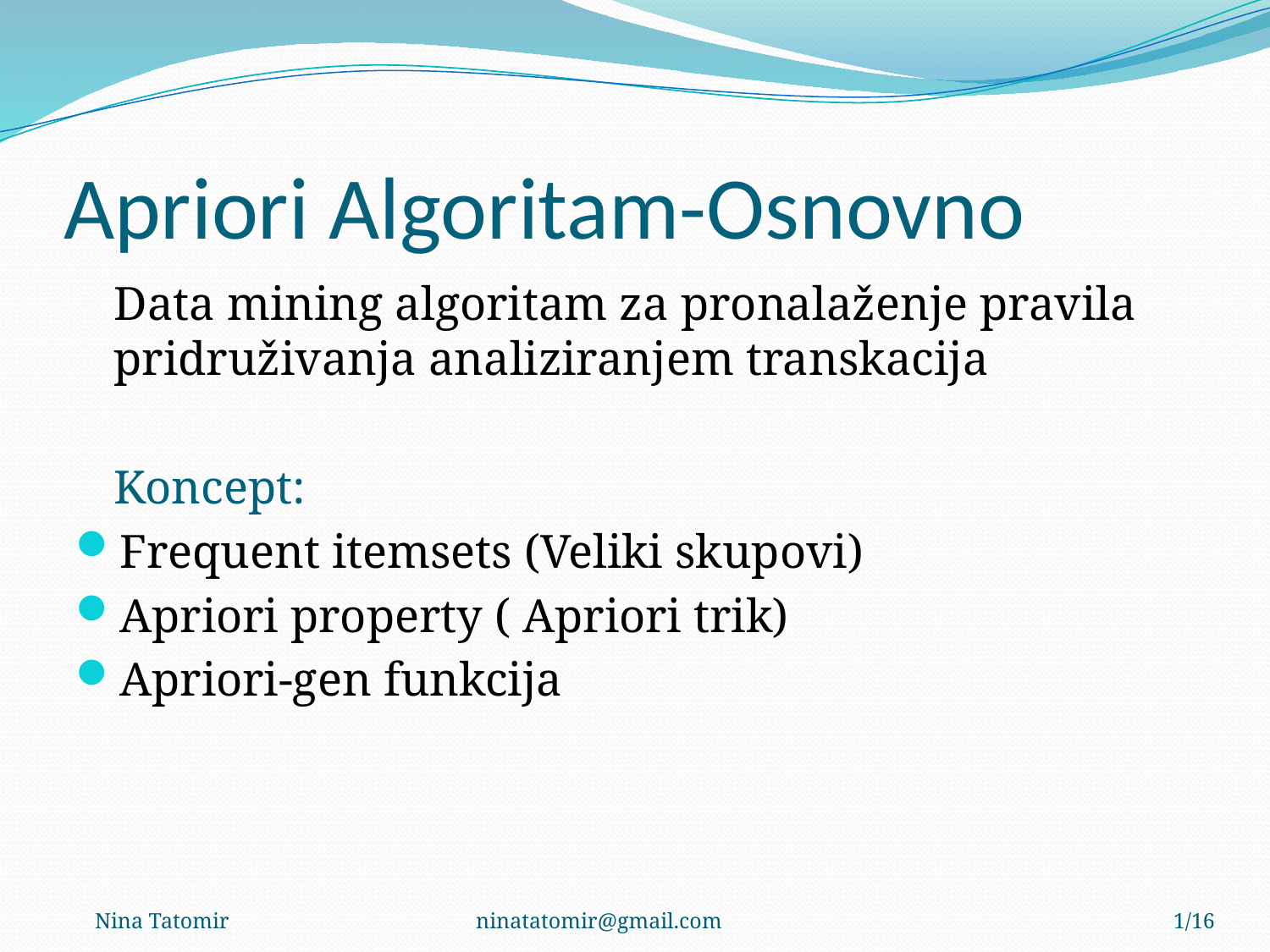

# Apriori Algoritam-Osnovno
	Data mining algoritam za pronalaženje pravila pridruživanja analiziranjem transkacija

	Koncept:
Frequent itemsets (Veliki skupovi)
Apriori property ( Apriori trik)
Apriori-gen funkcija
Nina Tatomir  		ninatatomir@gmail.com
1/16